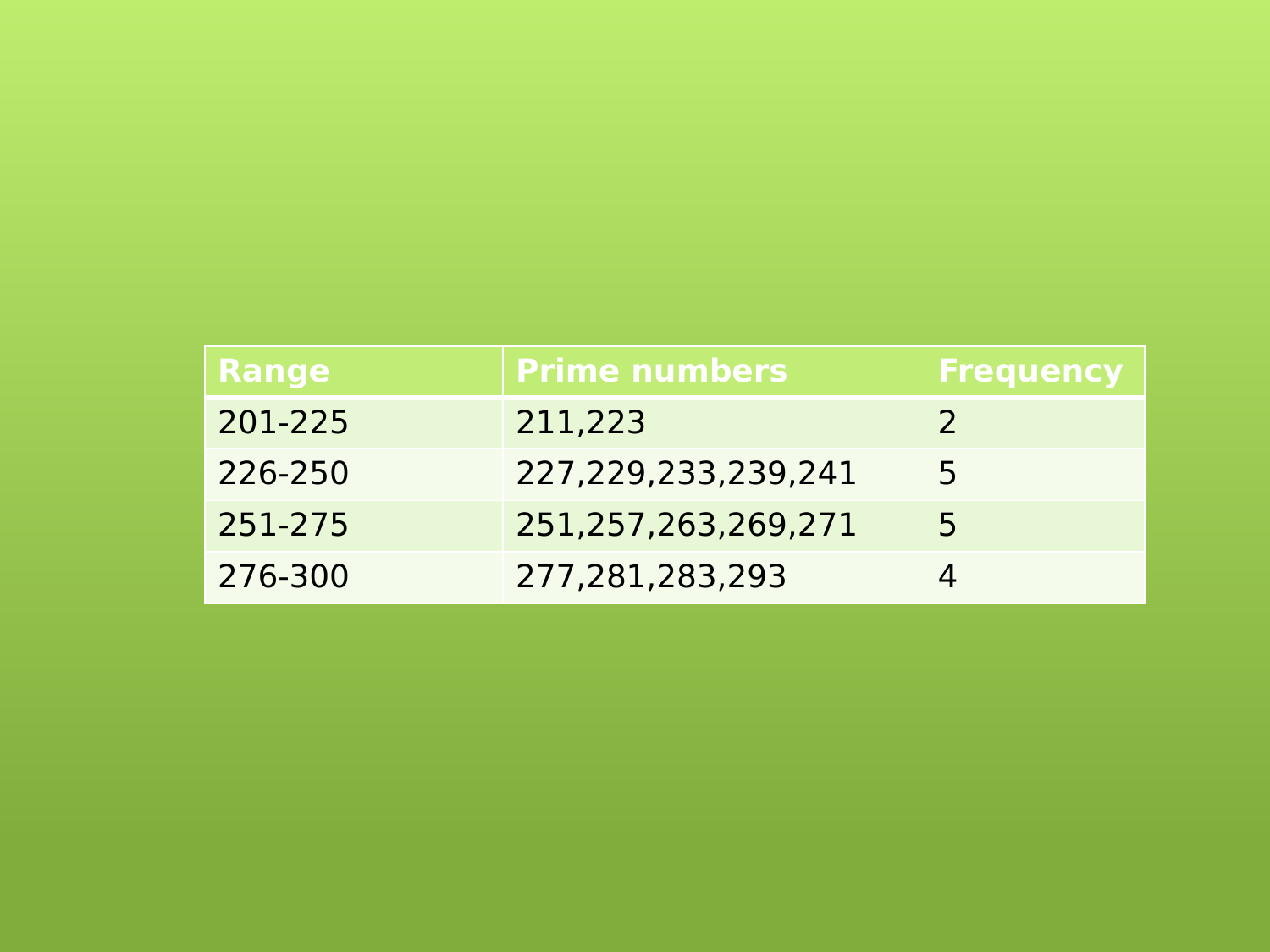

#
| Range | Prime numbers | Frequency |
| --- | --- | --- |
| 201-225 | 211,223 | 2 |
| 226-250 | 227,229,233,239,241 | 5 |
| 251-275 | 251,257,263,269,271 | 5 |
| 276-300 | 277,281,283,293 | 4 |